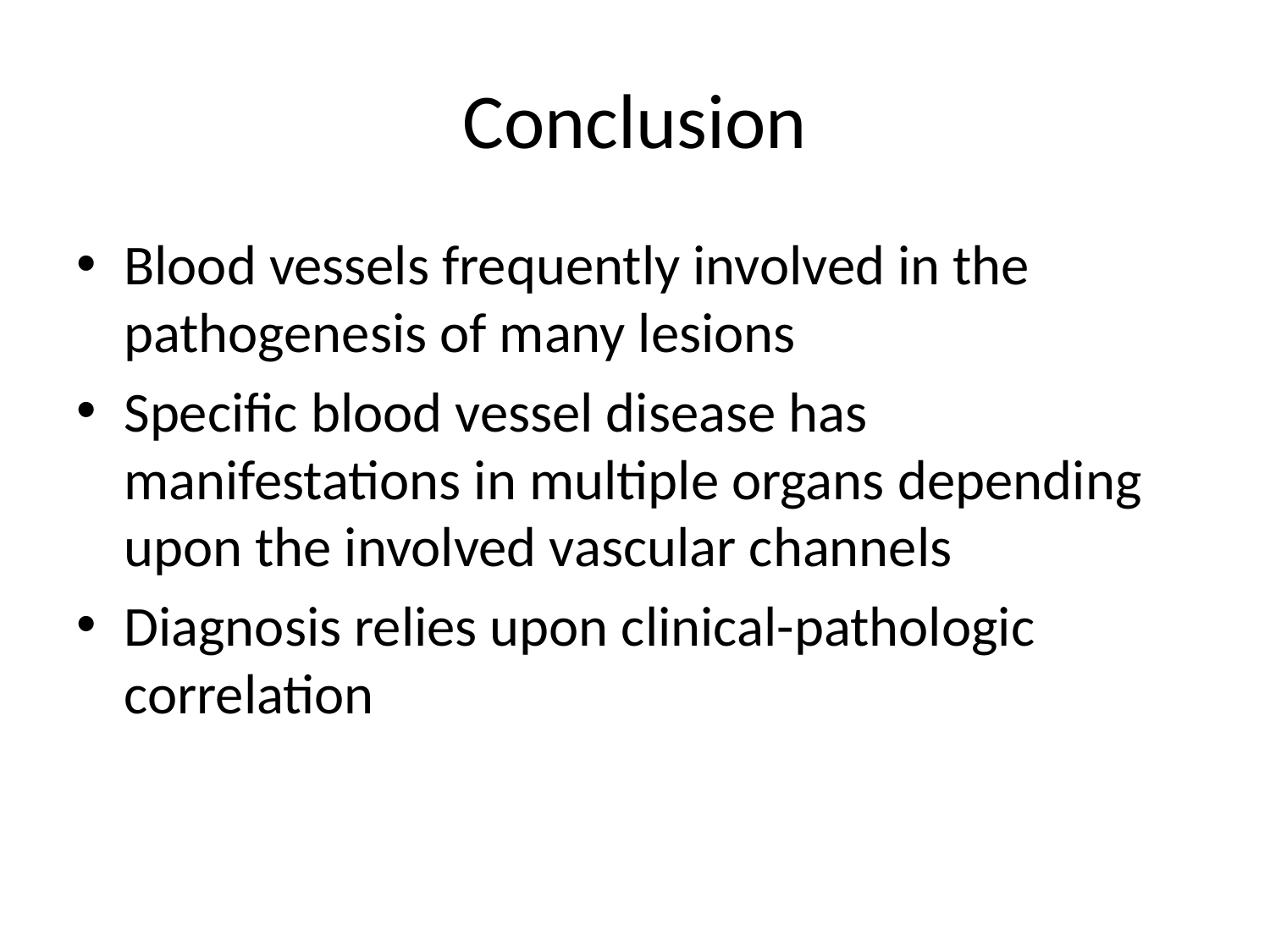

# Conclusion
Blood vessels frequently involved in the pathogenesis of many lesions
Specific blood vessel disease has manifestations in multiple organs depending upon the involved vascular channels
Diagnosis relies upon clinical-pathologic correlation